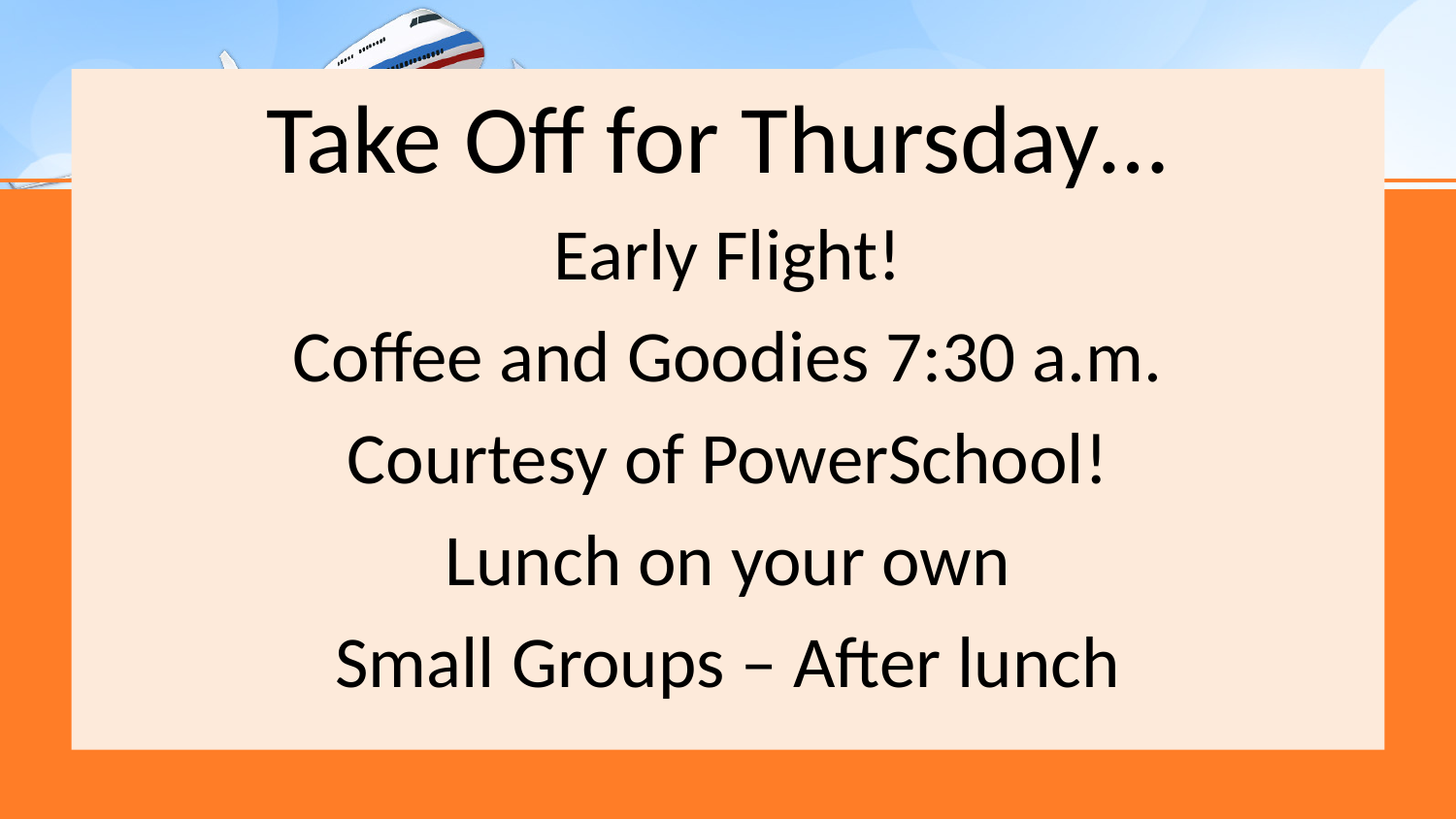

Take Off for Thursday…
Early Flight!
Coffee and Goodies 7:30 a.m.
Courtesy of PowerSchool!
Lunch on your own
Small Groups – After lunch